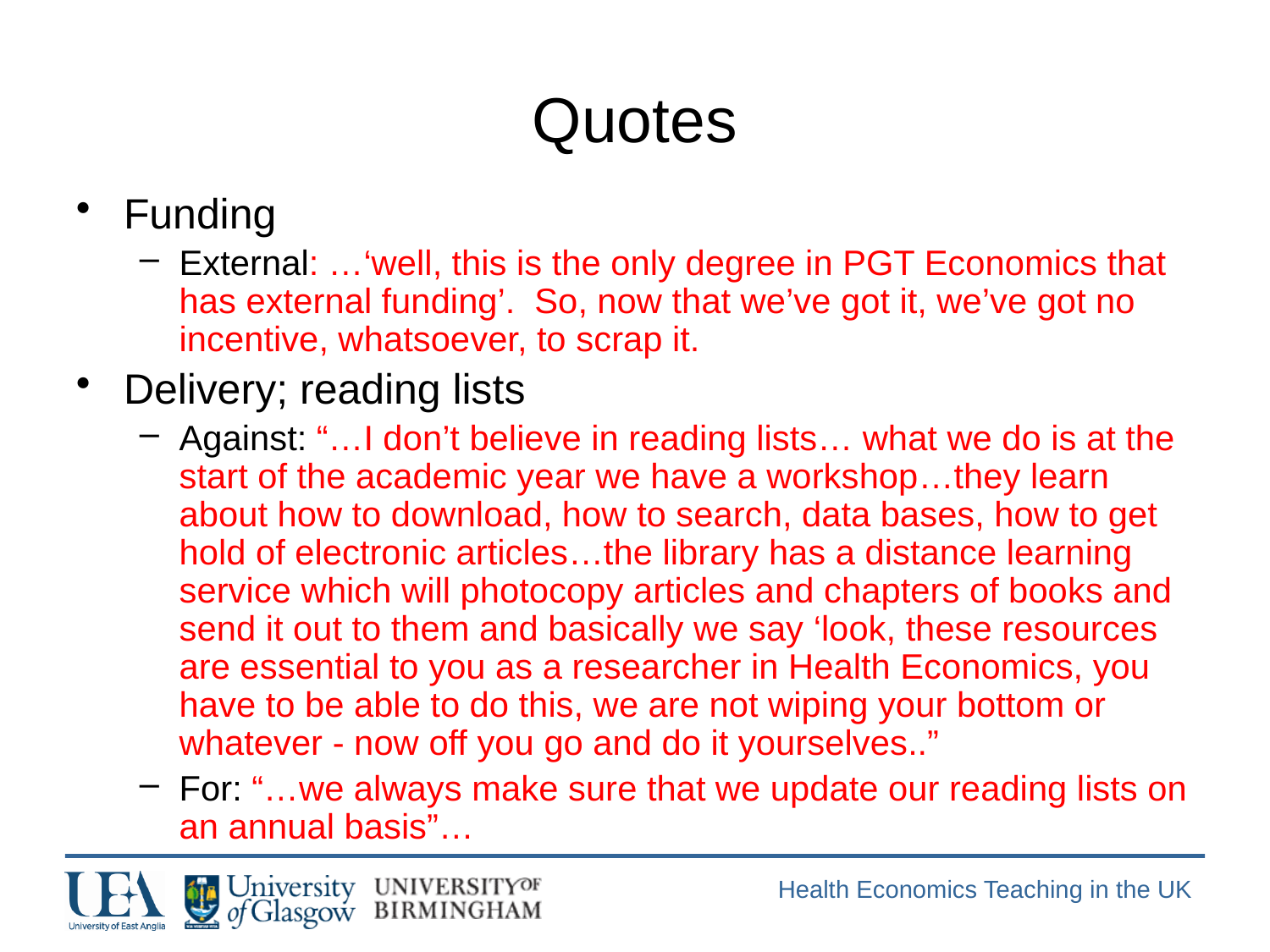

Quotes
Funding
External: …‘well, this is the only degree in PGT Economics that has external funding’.  So, now that we’ve got it, we’ve got no incentive, whatsoever, to scrap it.
Delivery; reading lists
Against: “…I don’t believe in reading lists… what we do is at the start of the academic year we have a workshop…they learn about how to download, how to search, data bases, how to get hold of electronic articles…the library has a distance learning service which will photocopy articles and chapters of books and send it out to them and basically we say ‘look, these resources are essential to you as a researcher in Health Economics, you have to be able to do this, we are not wiping your bottom or whatever - now off you go and do it yourselves..”
For: “…we always make sure that we update our reading lists on an annual basis”…
Health Economics Teaching in the UK